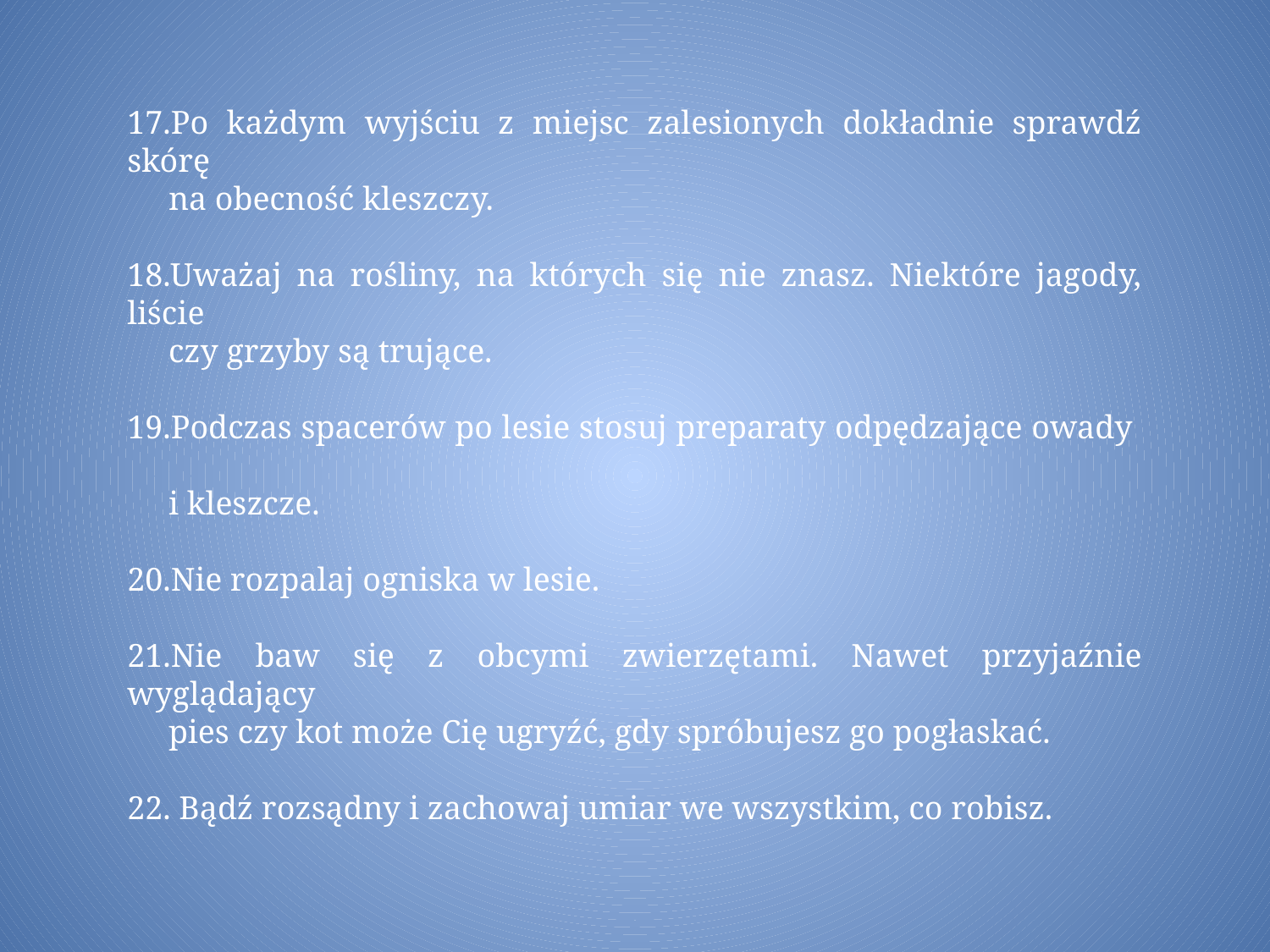

17.Po każdym wyjściu z miejsc zalesionych dokładnie sprawdź skórę
     na obecność kleszczy.

18.Uważaj na rośliny, na których się nie znasz. Niektóre jagody, liście
     czy grzyby są trujące.

19.Podczas spacerów po lesie stosuj preparaty odpędzające owady
     i kleszcze.

20.Nie rozpalaj ogniska w lesie.

21.Nie baw się z obcymi zwierzętami. Nawet przyjaźnie wyglądający
     pies czy kot może Cię ugryźć, gdy spróbujesz go pogłaskać.

22. Bądź rozsądny i zachowaj umiar we wszystkim, co robisz.